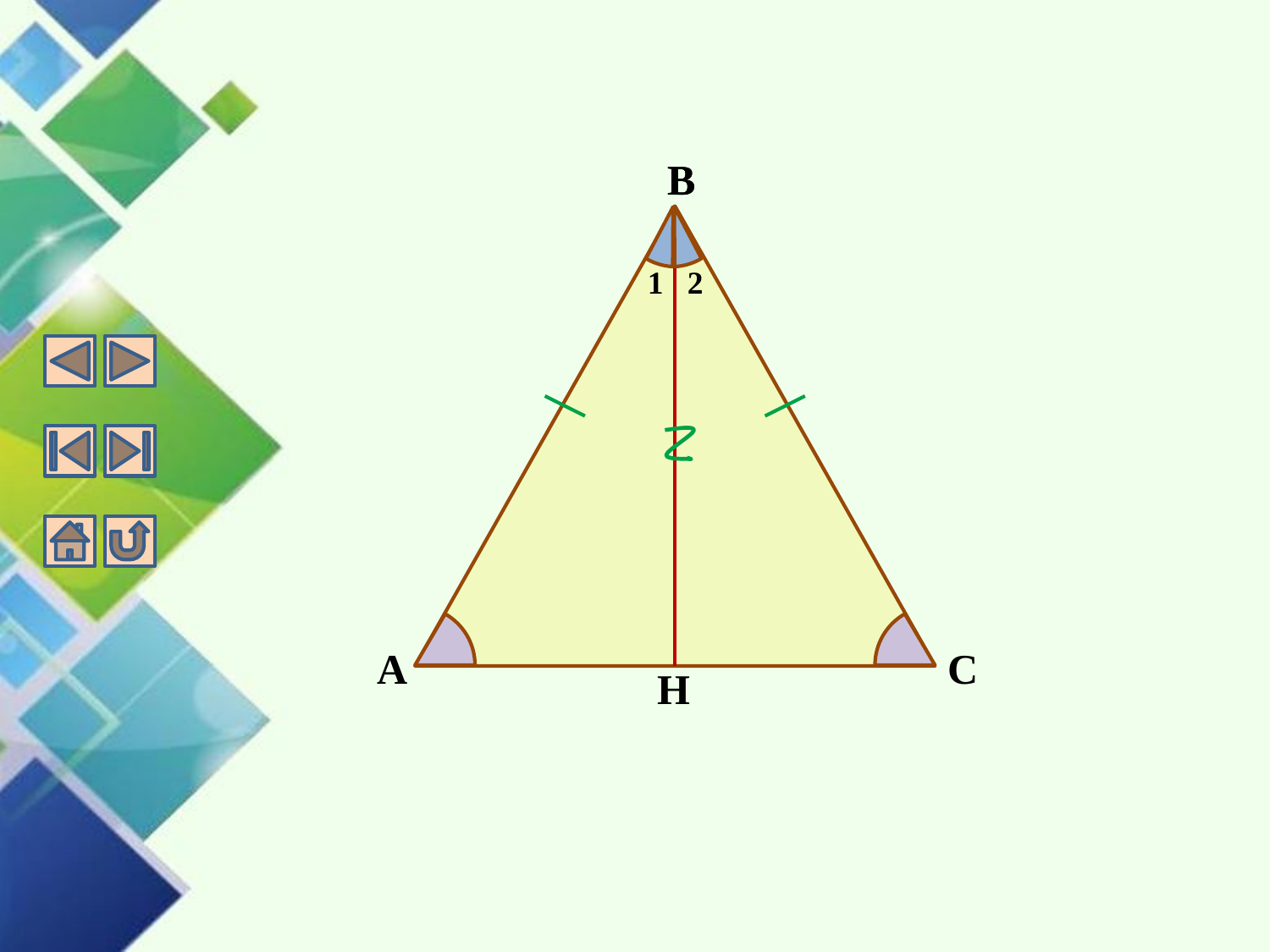

В
В

1
2

А
С
Н